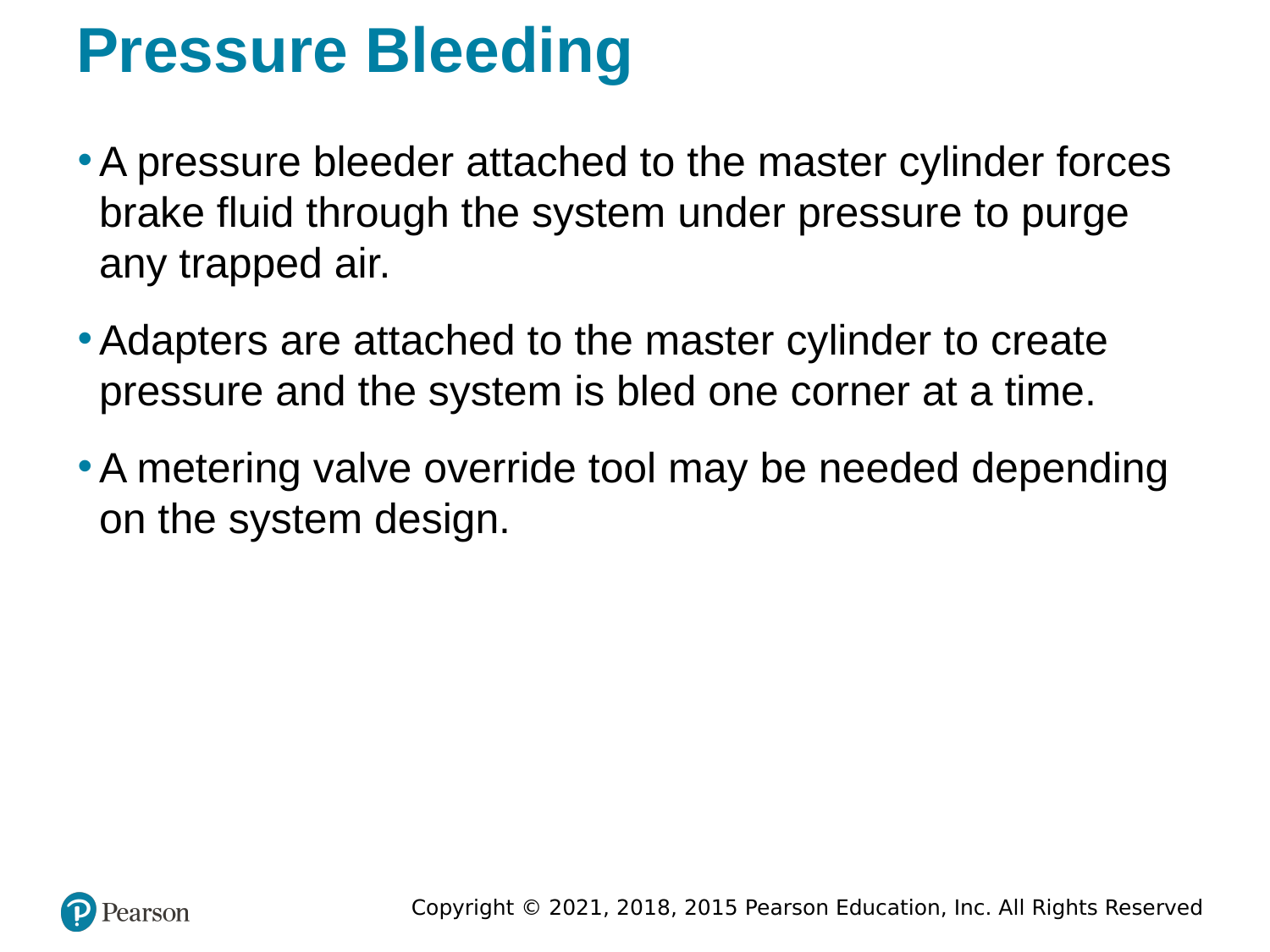

# Pressure Bleeding
A pressure bleeder attached to the master cylinder forces brake fluid through the system under pressure to purge any trapped air.
Adapters are attached to the master cylinder to create pressure and the system is bled one corner at a time.
A metering valve override tool may be needed depending on the system design.